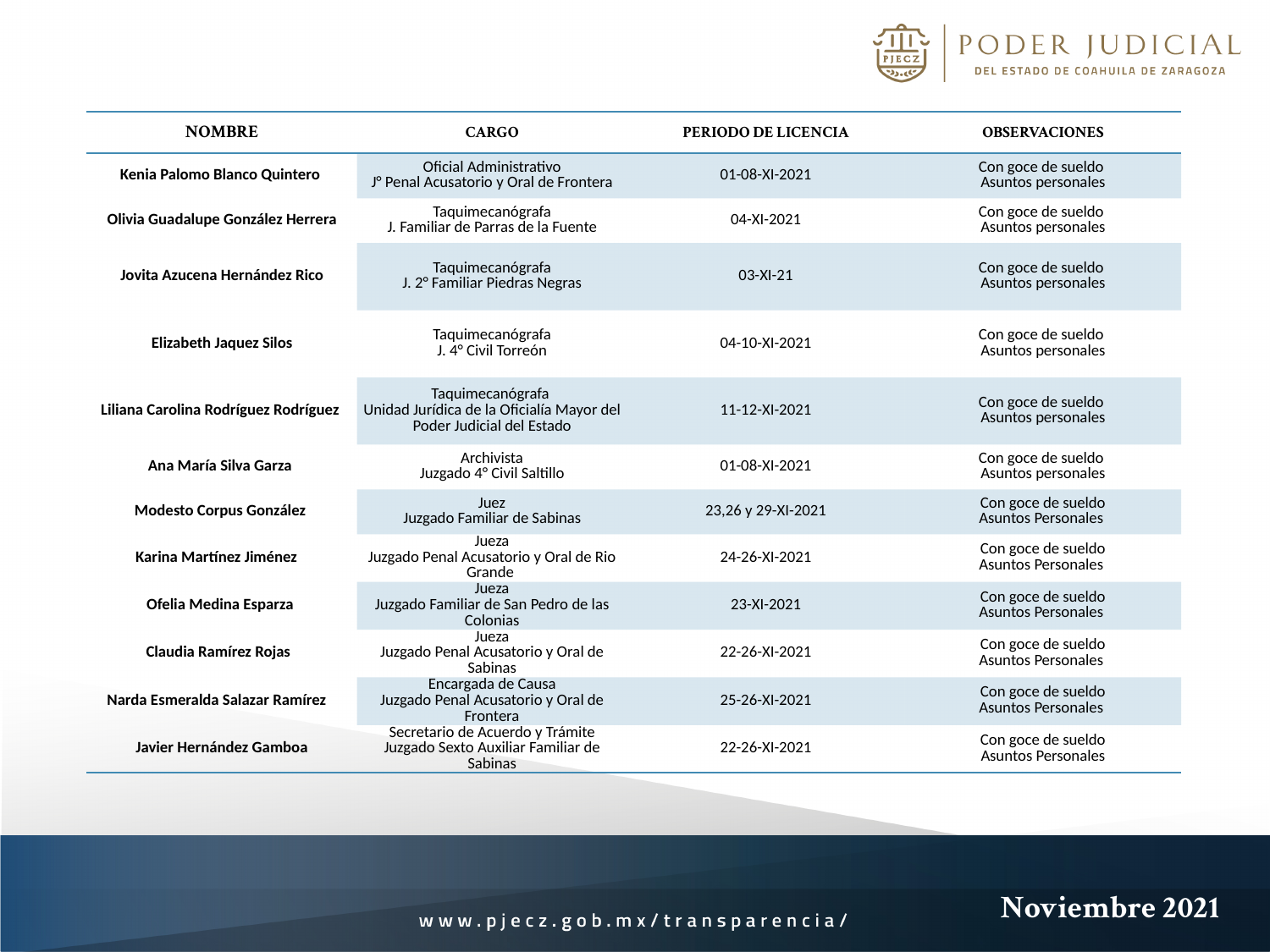

| NOMBRE | CARGO | PERIODO DE LICENCIA | OBSERVACIONES |
| --- | --- | --- | --- |
| Kenia Palomo Blanco Quintero | Oficial Administrativo J° Penal Acusatorio y Oral de Frontera | 01-08-XI-2021 | Con goce de sueldo Asuntos personales |
| Olivia Guadalupe González Herrera | Taquimecanógrafa J. Familiar de Parras de la Fuente | 04-XI-2021 | Con goce de sueldo Asuntos personales |
| Jovita Azucena Hernández Rico | Taquimecanógrafa J. 2° Familiar Piedras Negras | 03-XI-21 | Con goce de sueldo Asuntos personales |
| Elizabeth Jaquez Silos | Taquimecanógrafa J. 4° Civil Torreón | 04-10-XI-2021 | Con goce de sueldo Asuntos personales |
| Liliana Carolina Rodríguez Rodríguez | Taquimecanógrafa Unidad Jurídica de la Oficialía Mayor del Poder Judicial del Estado | 11-12-XI-2021 | Con goce de sueldo Asuntos personales |
| Ana María Silva Garza | Archivista Juzgado 4° Civil Saltillo | 01-08-XI-2021 | Con goce de sueldo Asuntos personales |
| Modesto Corpus González | Juez Juzgado Familiar de Sabinas | 23,26 y 29-XI-2021 | Con goce de sueldo Asuntos Personales |
| Karina Martínez Jiménez | Jueza Juzgado Penal Acusatorio y Oral de Rio Grande | 24-26-XI-2021 | Con goce de sueldo Asuntos Personales |
| Ofelia Medina Esparza | Jueza Juzgado Familiar de San Pedro de las Colonias | 23-XI-2021 | Con goce de sueldo Asuntos Personales |
| Claudia Ramírez Rojas | Jueza Juzgado Penal Acusatorio y Oral de Sabinas | 22-26-XI-2021 | Con goce de sueldo Asuntos Personales |
| Narda Esmeralda Salazar Ramírez | Encargada de Causa Juzgado Penal Acusatorio y Oral de Frontera | 25-26-XI-2021 | Con goce de sueldo Asuntos Personales |
| Javier Hernández Gamboa | Secretario de Acuerdo y Trámite Juzgado Sexto Auxiliar Familiar de Sabinas | 22-26-XI-2021 | Con goce de sueldo Asuntos Personales |
Noviembre 2021